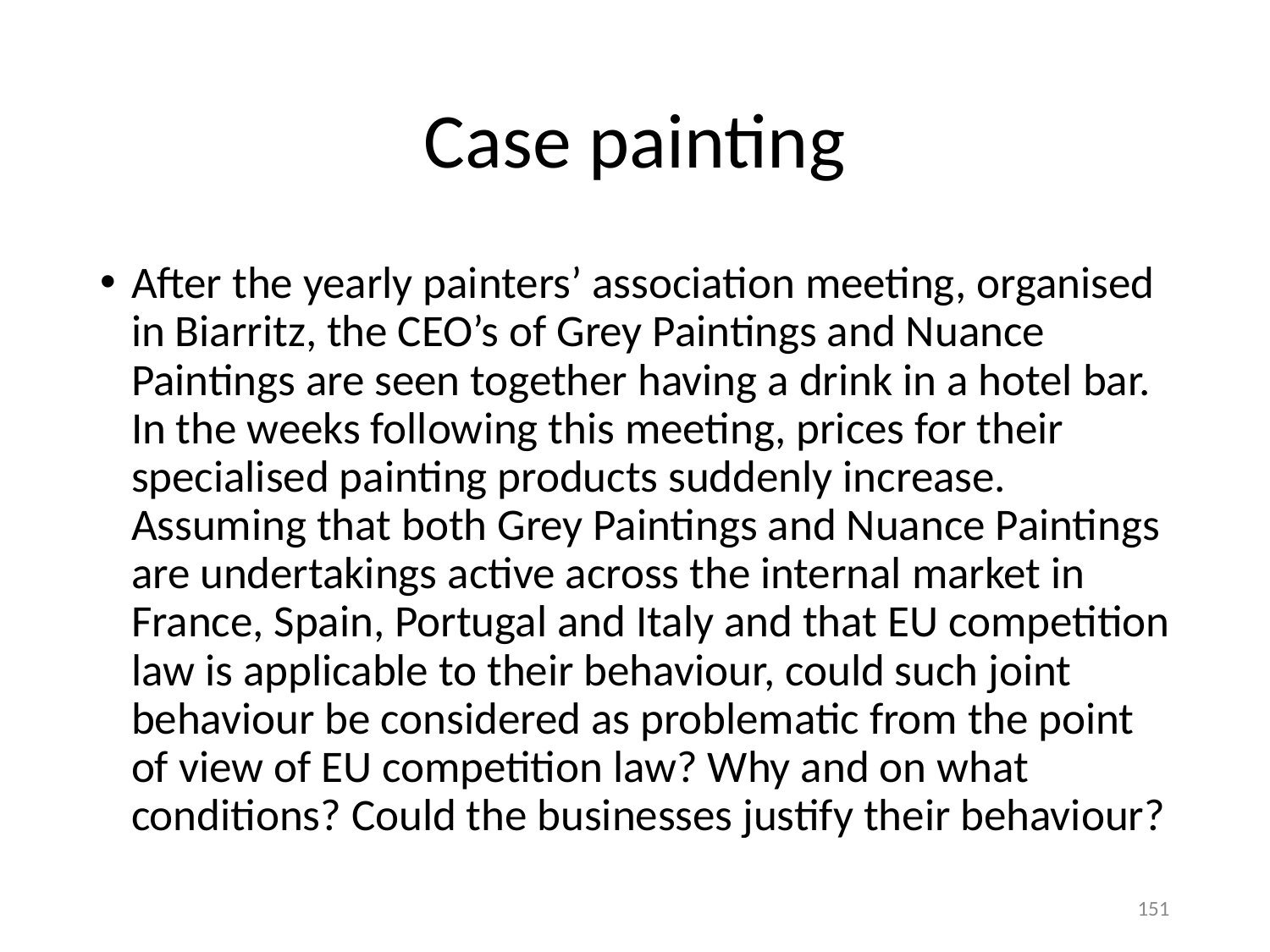

# Case painting
After the yearly painters’ association meeting, organised in Biarritz, the CEO’s of Grey Paintings and Nuance Paintings are seen together having a drink in a hotel bar. In the weeks following this meeting, prices for their specialised painting products suddenly increase. Assuming that both Grey Paintings and Nuance Paintings are undertakings active across the internal market in France, Spain, Portugal and Italy and that EU competition law is applicable to their behaviour, could such joint behaviour be considered as problematic from the point of view of EU competition law? Why and on what conditions? Could the businesses justify their behaviour?
151